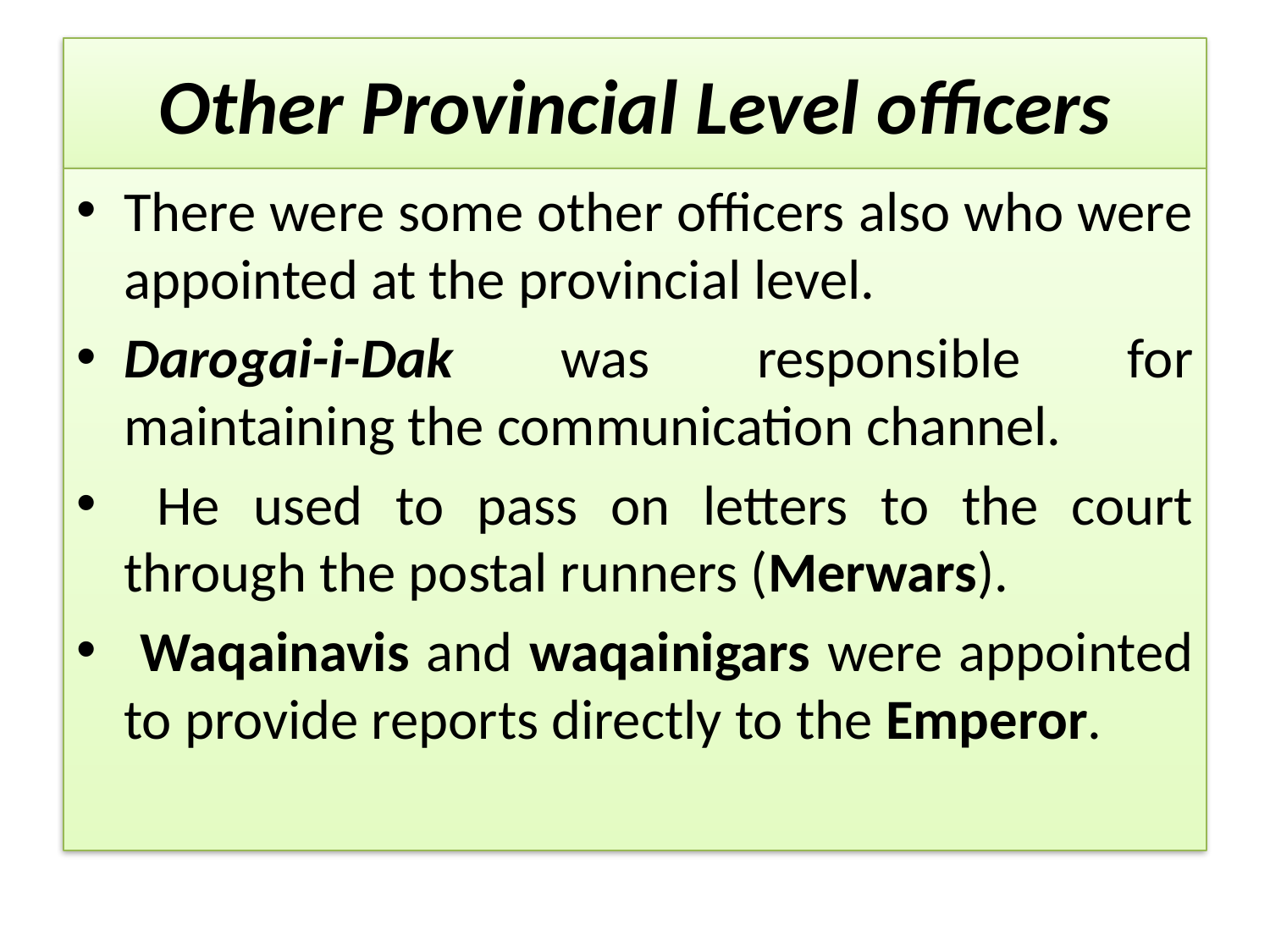

# Other Provincial Level officers
There were some other officers also who were appointed at the provincial level.
Darogai-i-Dak was responsible for maintaining the communication channel.
 He used to pass on letters to the court through the postal runners (Merwars).
 Waqainavis and waqainigars were appointed to provide reports directly to the Emperor.